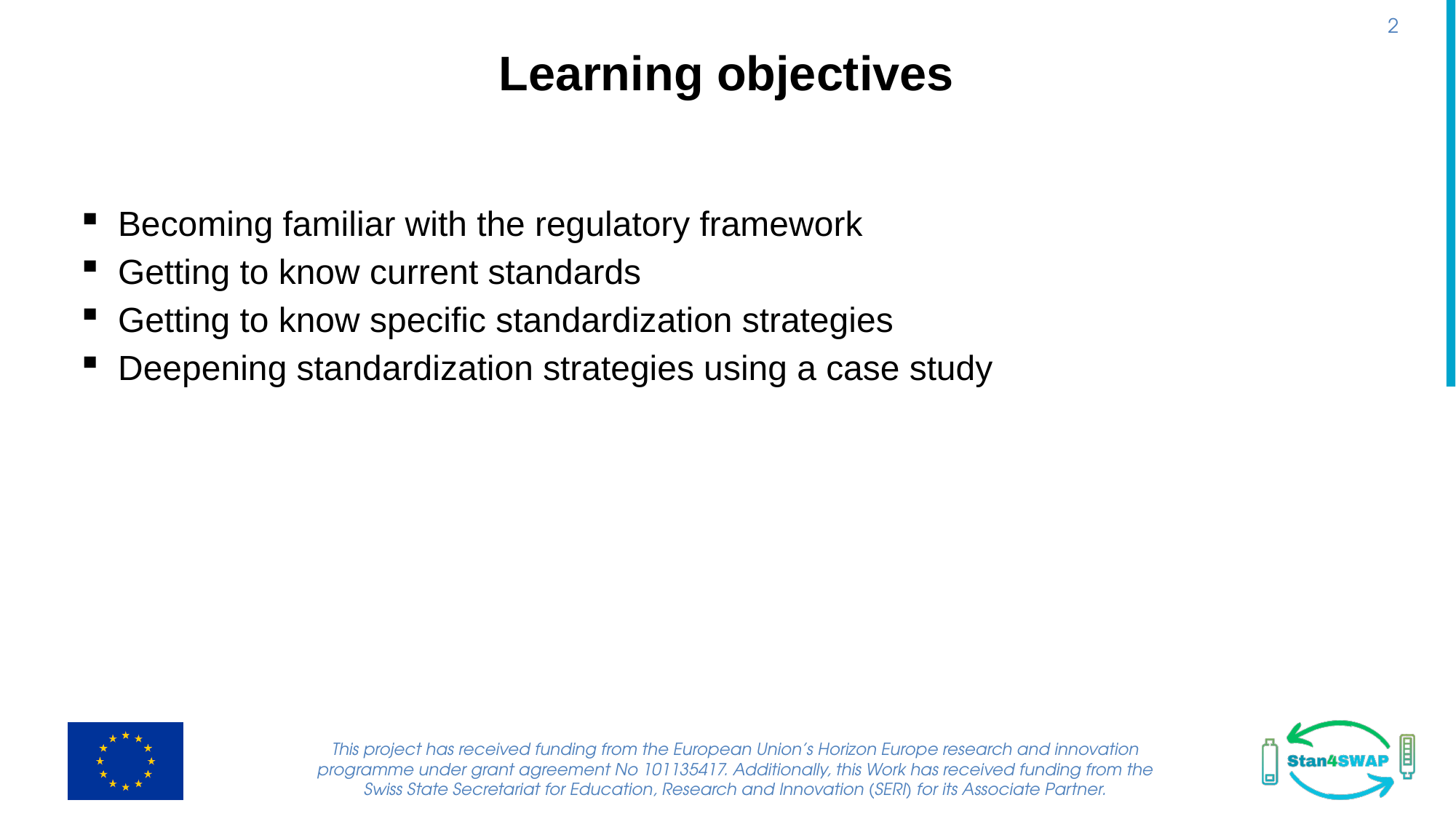

2
# Learning objectives
Becoming familiar with the regulatory framework
Getting to know current standards
Getting to know specific standardization strategies
Deepening standardization strategies using a case study
This project has received funding from the European Union’s Horizon Europe research and innovation programme under grant agreement No 101135417. Additionally, this Work has received funding from the Swiss State Secretariat for Education, Research and Innovation (SERI) for its Associate Partner.